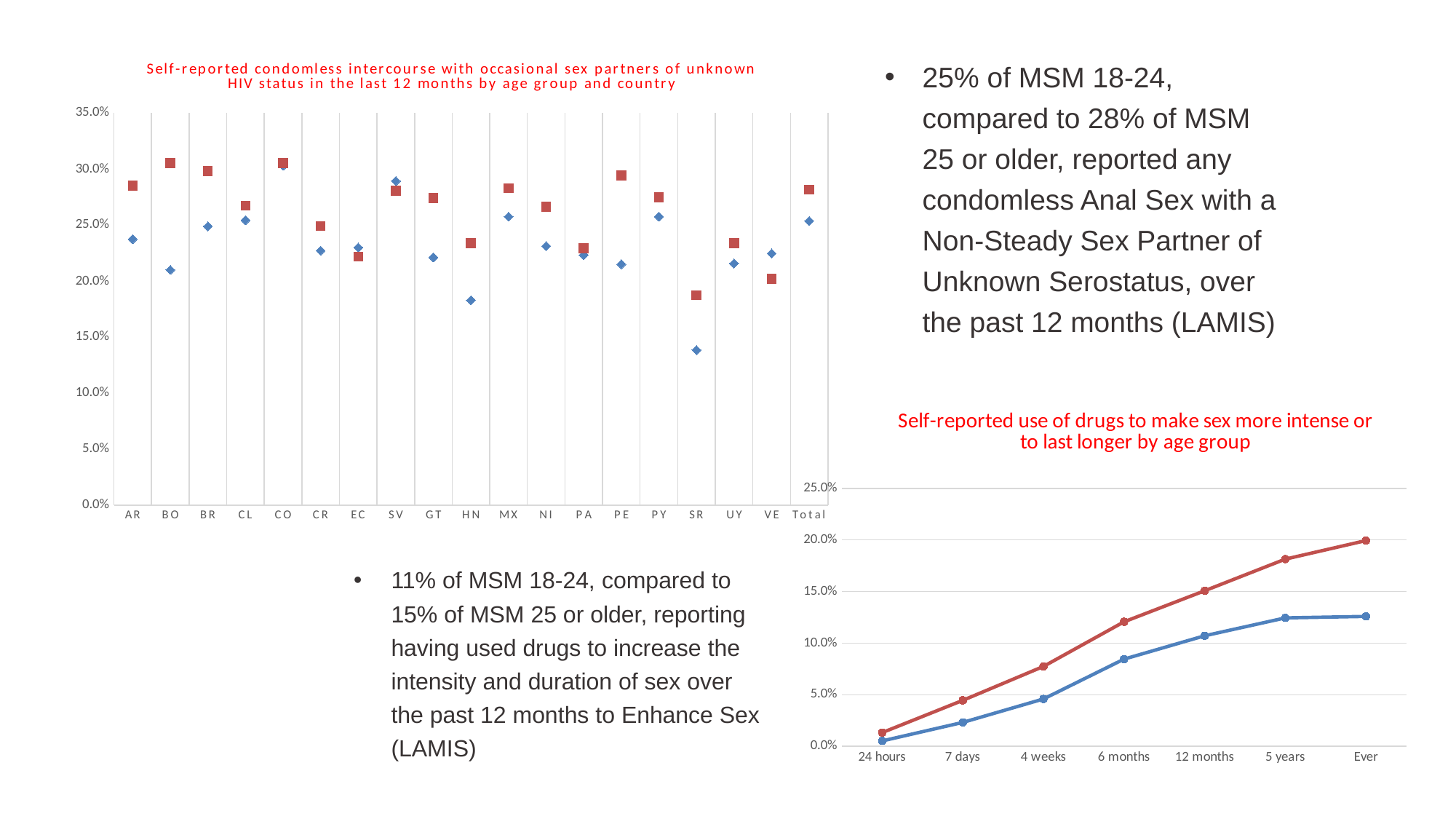

### Chart: Self-reported condomless intercourse with occasional sex partners of unknown HIV status in the last 12 months by age group and country

| Category | < 25years old | ≥25 years old |
|---|---|---|
| AR | 0.23755806237558064 | 0.2853457172342621 |
| BO | 0.21010638297872342 | 0.3055555555555556 |
| BR | 0.2490118577075099 | 0.29845897542690547 |
| CL | 0.254416961130742 | 0.267298306057996 |
| CO | 0.30303030303030304 | 0.3055382700684505 |
| CR | 0.22727272727272727 | 0.24927113702623907 |
| EC | 0.23011844331641285 | 0.22195416164053075 |
| SV | 0.2893401015228426 | 0.28065395095367845 |
| GT | 0.22119815668202766 | 0.2741477272727273 |
| HN | 0.1830065359477124 | 0.23404255319148937 |
| MX | 0.25756964069438837 | 0.2830576389602384 |
| NI | 0.23134328358208955 | 0.26640926640926643 |
| PA | 0.22344322344322345 | 0.22929936305732485 |
| PE | 0.21509433962264152 | 0.29449838187702265 |
| PY | 0.2575957727873184 | 0.27487765089722677 |
| SR | 0.13846153846153847 | 0.1875 |
| UY | 0.21585903083700442 | 0.2340823970037453 |
| VE | 0.22475106685633 | 0.2022538552787663 |
| Total | 0.253836582330983 | 0.2817655779254938 |
25% of MSM 18-24, compared to 28% of MSM 25 or older, reported any condomless Anal Sex with a Non-Steady Sex Partner of Unknown Serostatus, over the past 12 months (LAMIS)

### Chart: Self-reported use of drugs to make sex more intense or to last longer by age group

| Category | < 25 years old | ≥25 years old |
|---|---|---|
| 24 hours | 0.005241379310344828 | 0.01332100784564697 |
| 7 days | 0.023172413793103447 | 0.044561378558392 |
| 4 weeks | 0.04588505747126437 | 0.07741354381473844 |
| 6 months | 0.08450574712643678 | 0.12067126502168812 |
| 12 months | 0.1071264367816092 | 0.15075019554860272 |
| 5 years | 0.12445977011494253 | 0.18146910332077082 |
| Ever | 0.12588505747126436 | 0.19941216904880418 |
11% of MSM 18-24, compared to 15% of MSM 25 or older, reporting having used drugs to increase the intensity and duration of sex over the past 12 months to Enhance Sex (LAMIS)